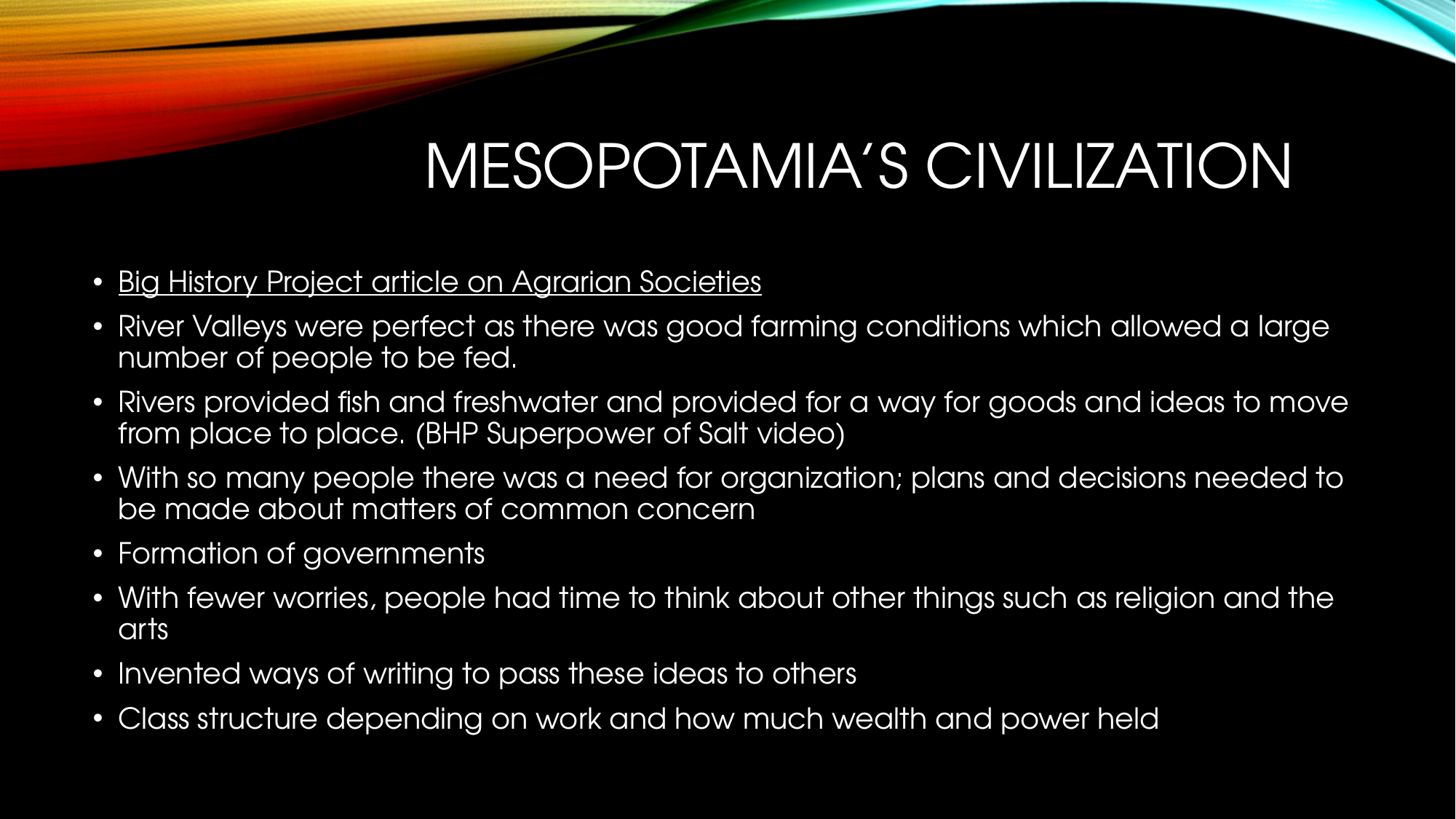

# Mesopotamia’s Civilization
Big History Project article on Agrarian Societies
River Valleys were perfect as there was good farming conditions which allowed a large number of people to be fed.
Rivers provided fish and freshwater and provided for a way for goods and ideas to move from place to place. (BHP Superpower of Salt video)
With so many people there was a need for organization; plans and decisions needed to be made about matters of common concern
Formation of governments
With fewer worries, people had time to think about other things such as religion and the arts
Invented ways of writing to pass these ideas to others
Class structure depending on work and how much wealth and power held